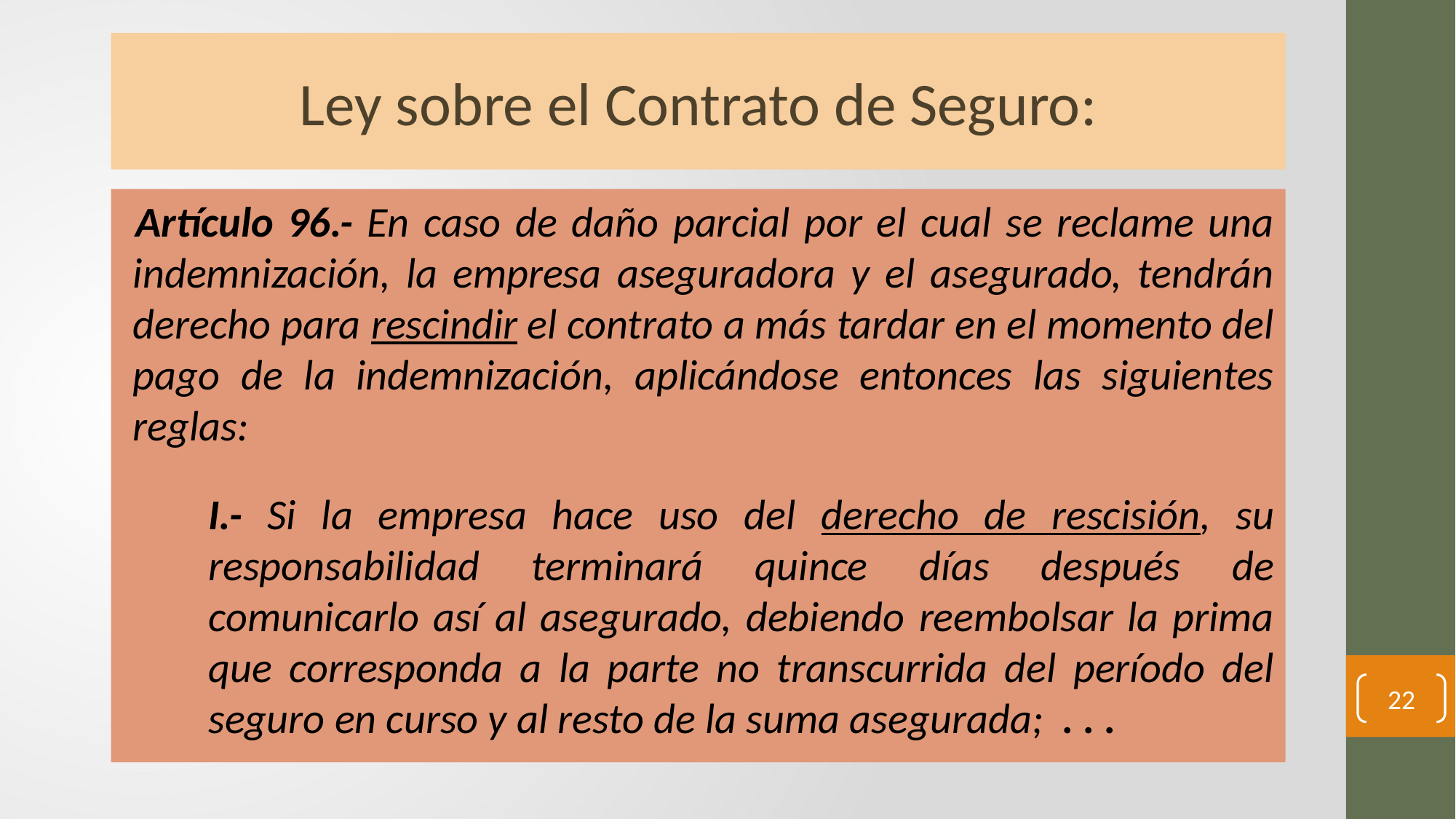

# Ley sobre el Contrato de Seguro:
Artículo 96.- En caso de daño parcial por el cual se reclame una indemnización, la empresa aseguradora y el asegurado, tendrán derecho para rescindir el contrato a más tardar en el momento del pago de la indemnización, aplicándose entonces las siguientes reglas:

I.- Si la empresa hace uso del derecho de rescisión, su responsabilidad terminará quince días después de comunicarlo así al asegurado, debiendo reembolsar la prima que corresponda a la parte no transcurrida del período del seguro en curso y al resto de la suma asegurada;  . . .
22